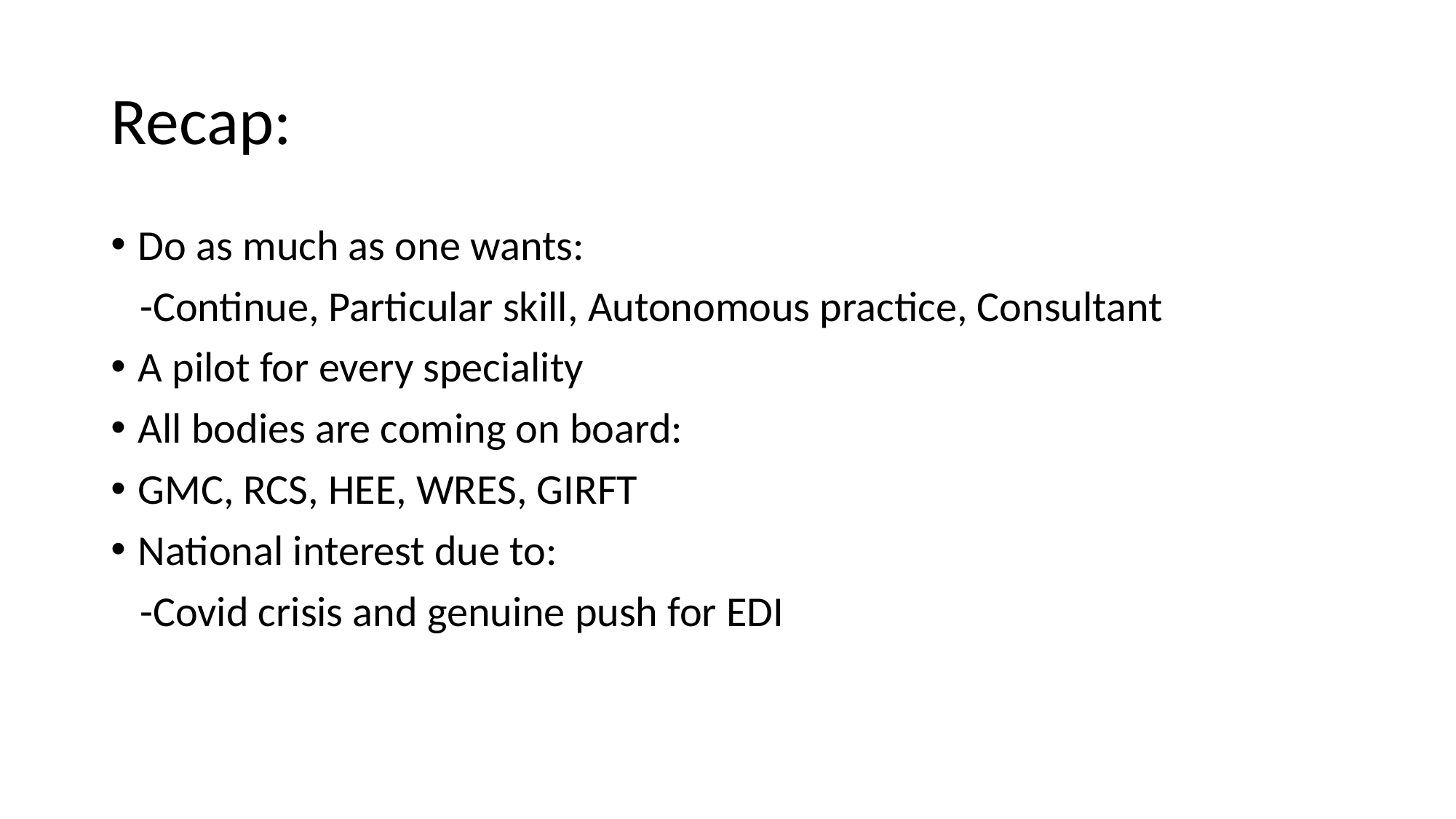

# Recap:
Do as much as one wants:
   -Continue, Particular skill, Autonomous practice, Consultant
A pilot for every speciality
All bodies are coming on board:
GMC, RCS, HEE, WRES, GIRFT
National interest due to:
   -Covid crisis and genuine push for EDI